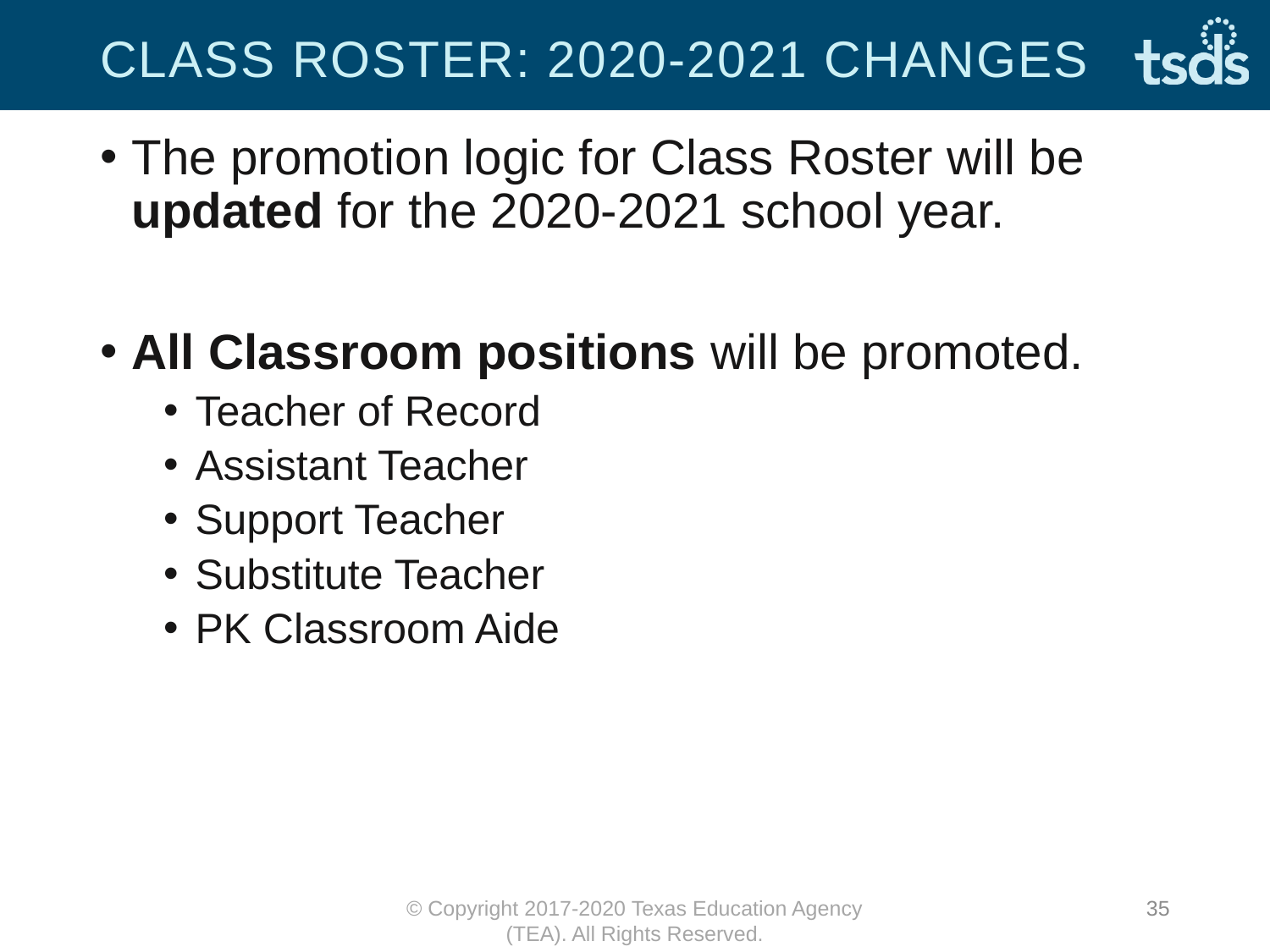

# CLASS ROSTER: 2020-2021 changes
The promotion logic for Class Roster will be updated for the 2020-2021 school year.

All Classroom positions will be promoted.
Teacher of Record
Assistant Teacher
Support Teacher
Substitute Teacher
PK Classroom Aide

35